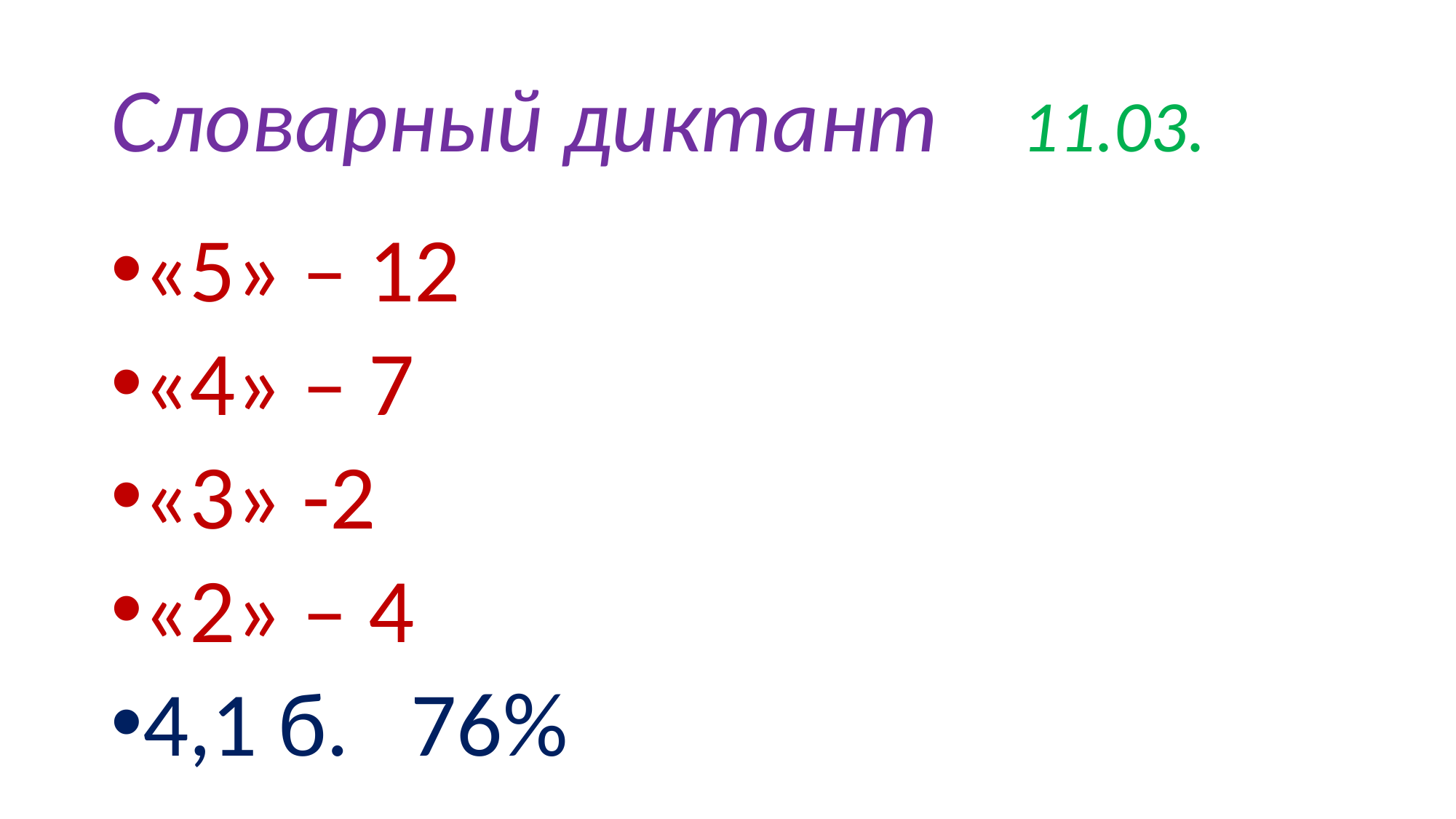

# Словарный диктант    11.03.
«5» – 12
«4» – 7
«3» -2
«2» – 4
4,1 б.   76%